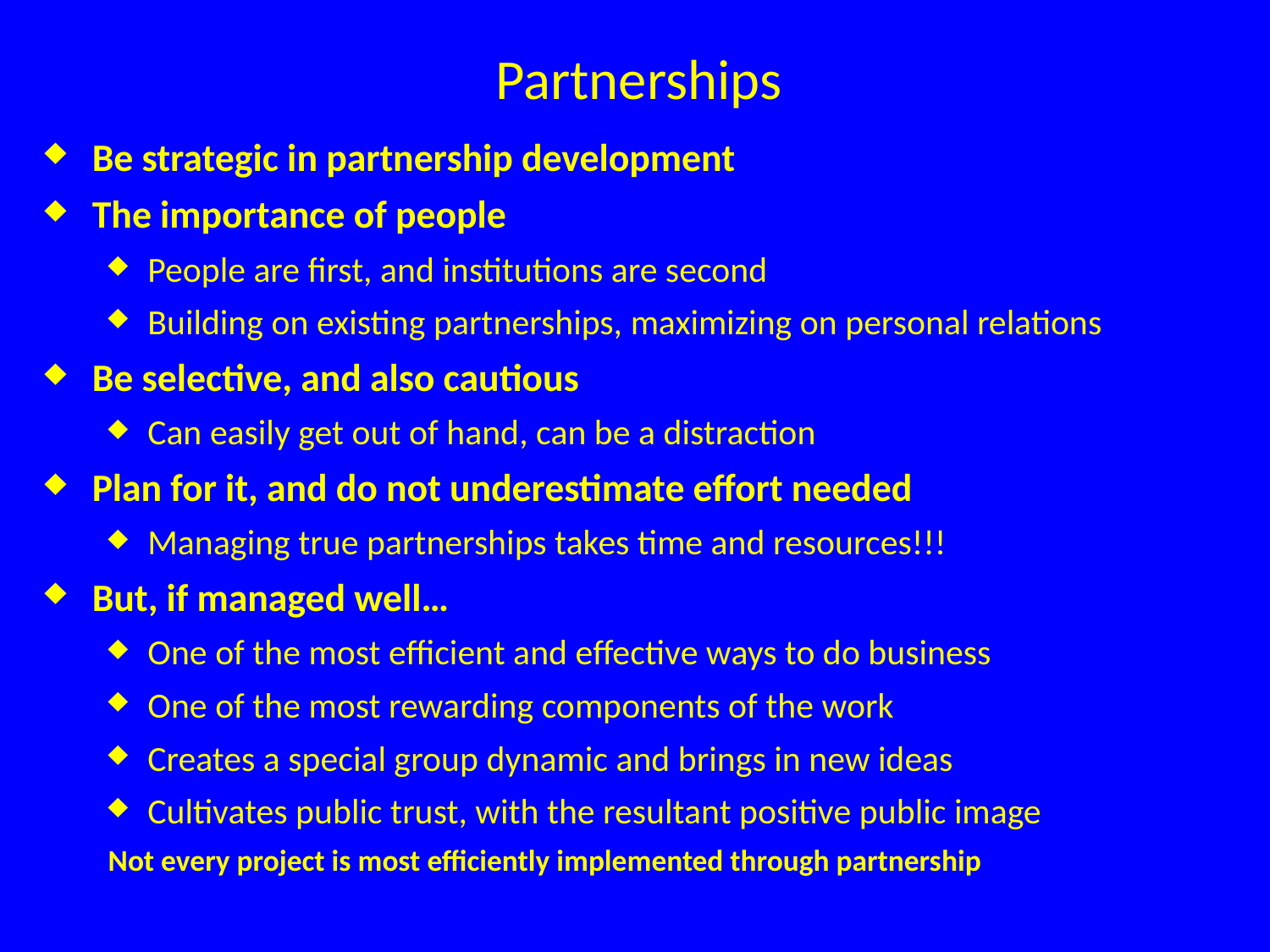

# Partnerships
Be strategic in partnership development
The importance of people
People are first, and institutions are second
Building on existing partnerships, maximizing on personal relations
Be selective, and also cautious
Can easily get out of hand, can be a distraction
Plan for it, and do not underestimate effort needed
Managing true partnerships takes time and resources!!!
But, if managed well…
One of the most efficient and effective ways to do business
One of the most rewarding components of the work
Creates a special group dynamic and brings in new ideas
Cultivates public trust, with the resultant positive public image
Not every project is most efficiently implemented through partnership